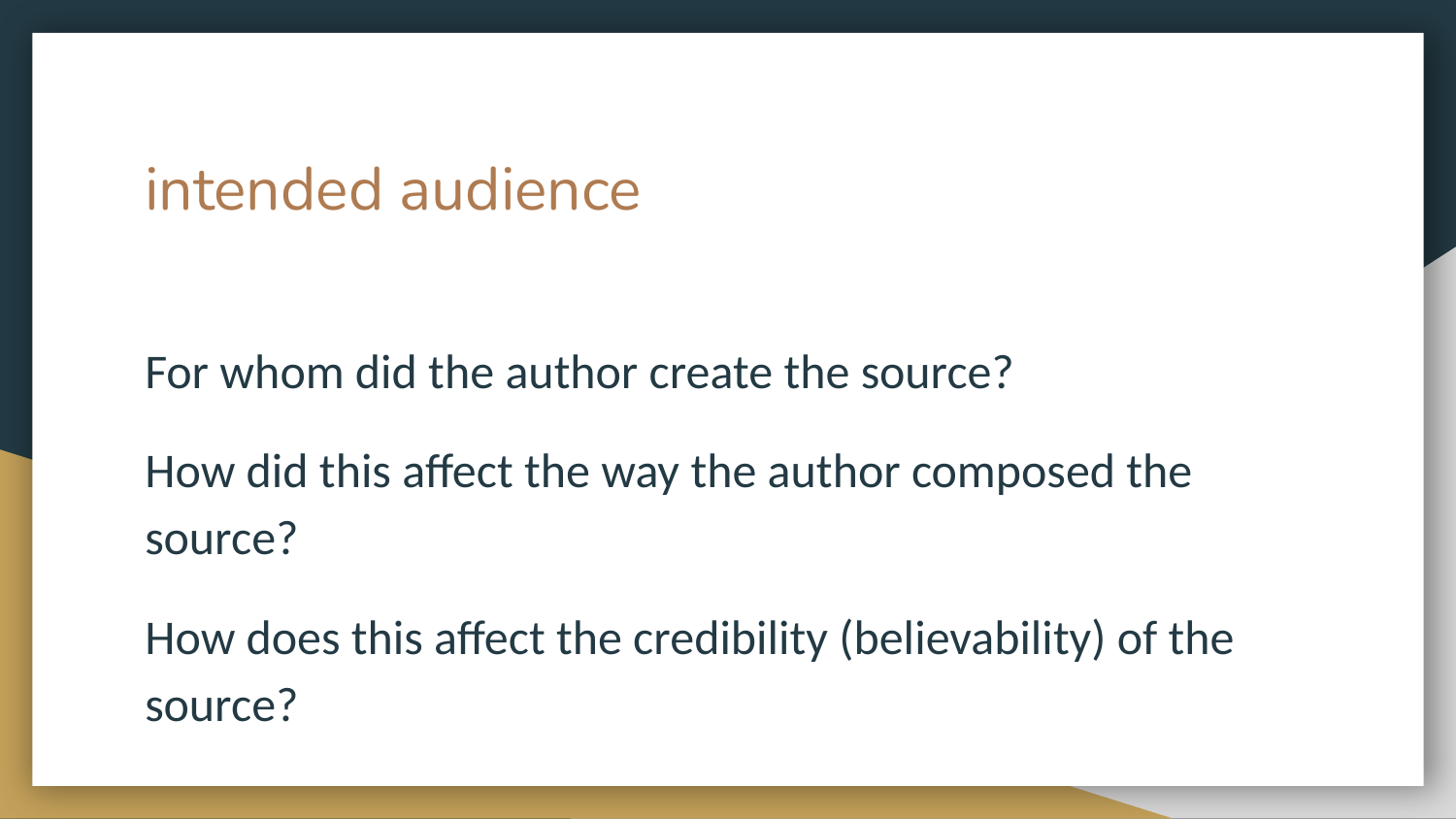

# intended audience
For whom did the author create the source?
How did this affect the way the author composed the source?
How does this affect the credibility (believability) of the source?